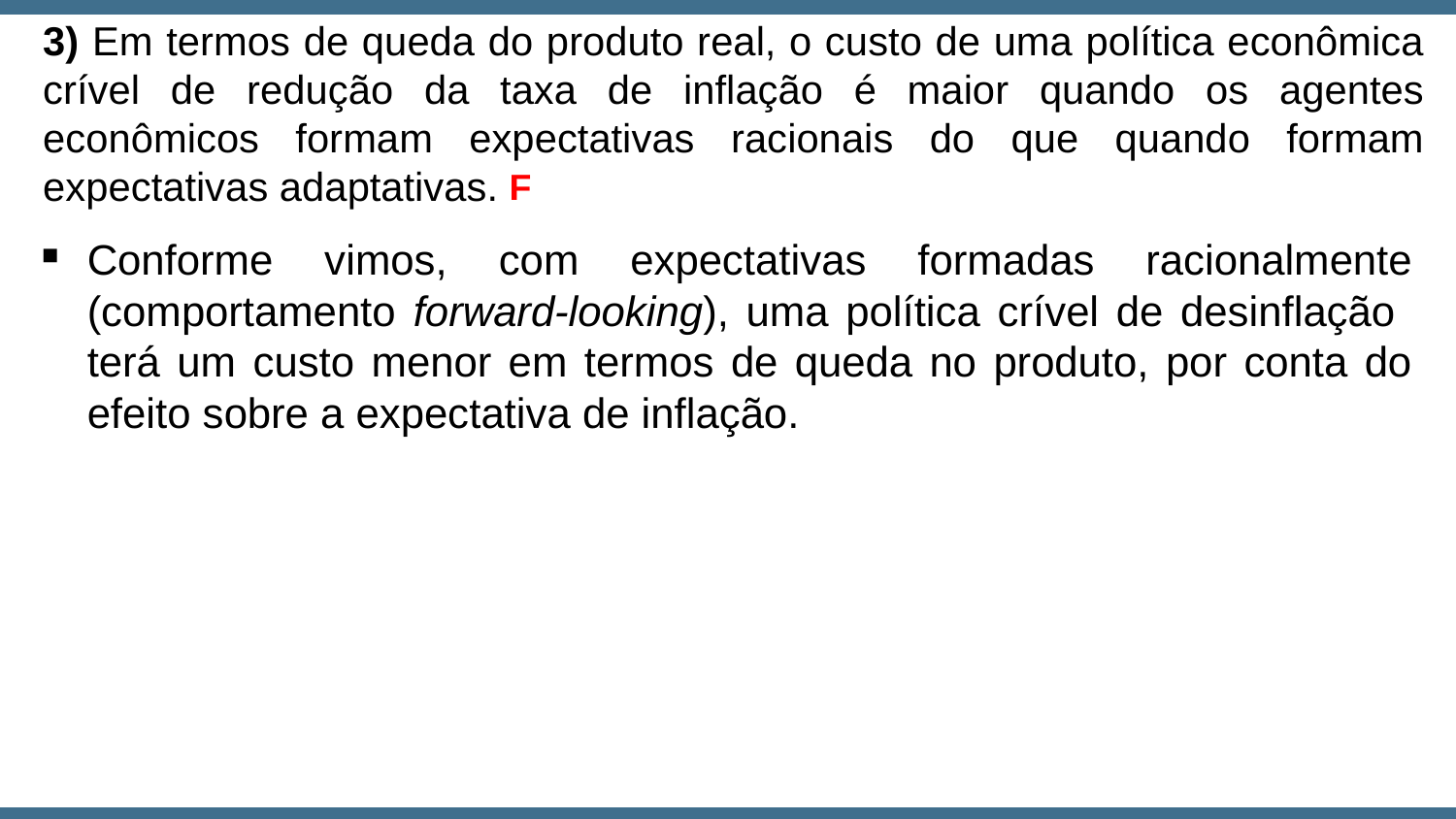

3) Em termos de queda do produto real, o custo de uma política econômica crível de redução da taxa de inflação é maior quando os agentes econômicos formam expectativas racionais do que quando formam expectativas adaptativas.
F
Conforme vimos, com expectativas formadas racionalmente (comportamento forward-looking), uma política crível de desinflação  terá um custo menor em termos de queda no produto, por conta do efeito sobre a expectativa de inflação.